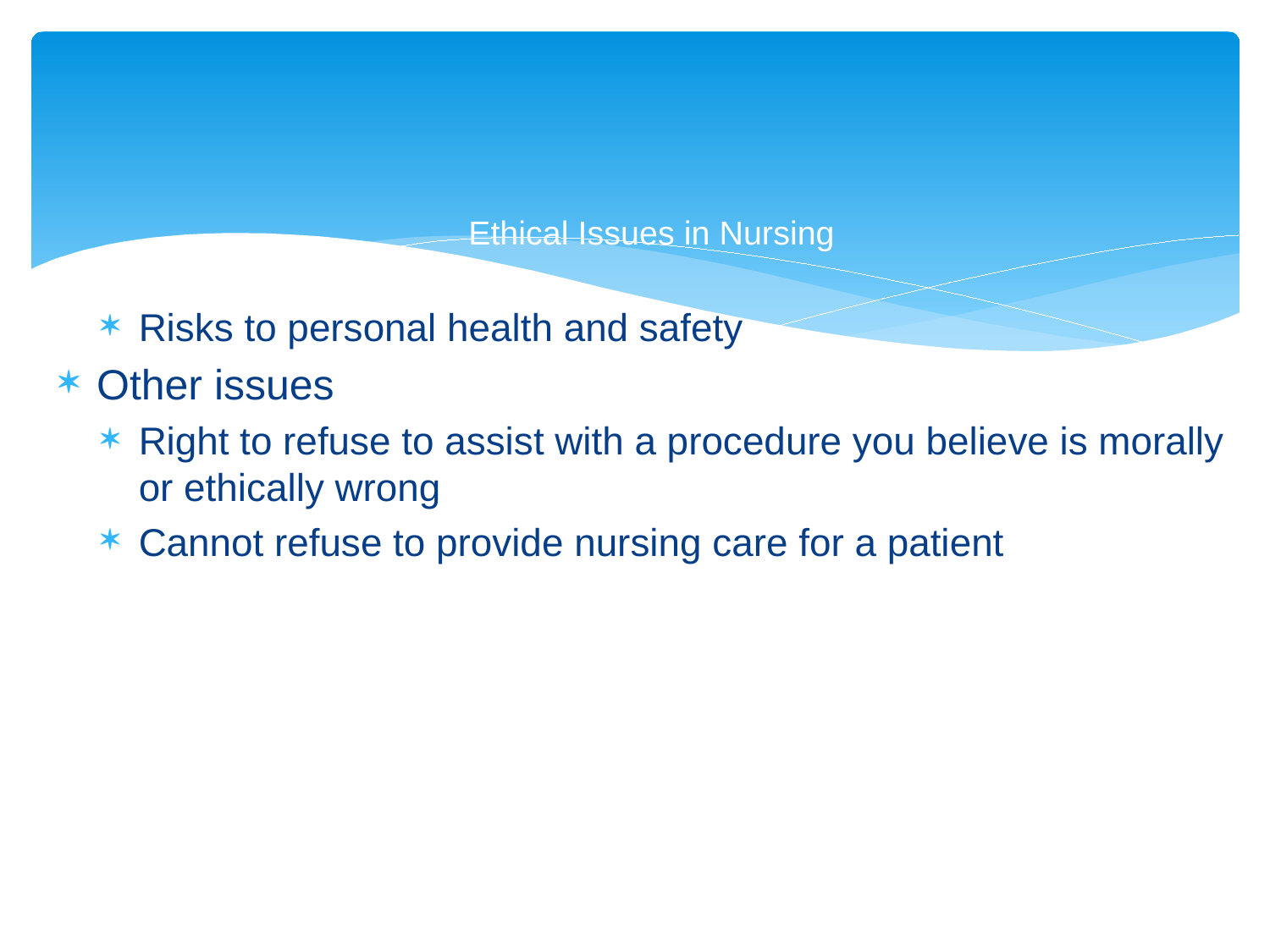

# Ethical Issues in Nursing
Risks to personal health and safety
Other issues
Right to refuse to assist with a procedure you believe is morally or ethically wrong
Cannot refuse to provide nursing care for a patient